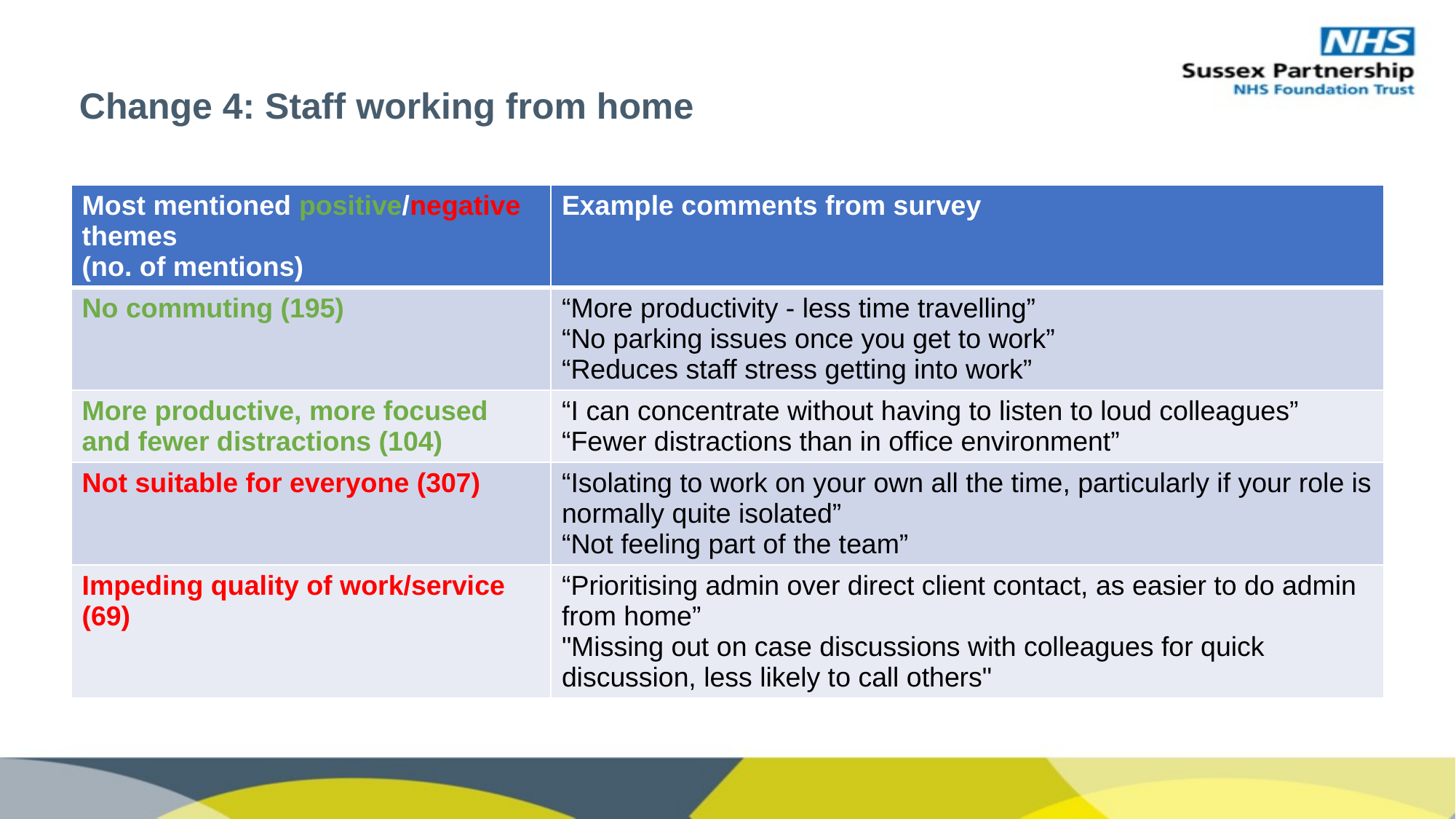

# Change 4: Staff working from home
| Most mentioned positive/negative themes (no. of mentions) | Example comments from survey |
| --- | --- |
| No commuting (195) | “More productivity - less time travelling” “No parking issues once you get to work” “Reduces staff stress getting into work” |
| More productive, more focused and fewer distractions (104) | “I can concentrate without having to listen to loud colleagues” “Fewer distractions than in office environment” |
| Not suitable for everyone (307) | “Isolating to work on your own all the time, particularly if your role is normally quite isolated” “Not feeling part of the team” |
| Impeding quality of work/service (69) | “Prioritising admin over direct client contact, as easier to do admin from home” "Missing out on case discussions with colleagues for quick discussion, less likely to call others" |